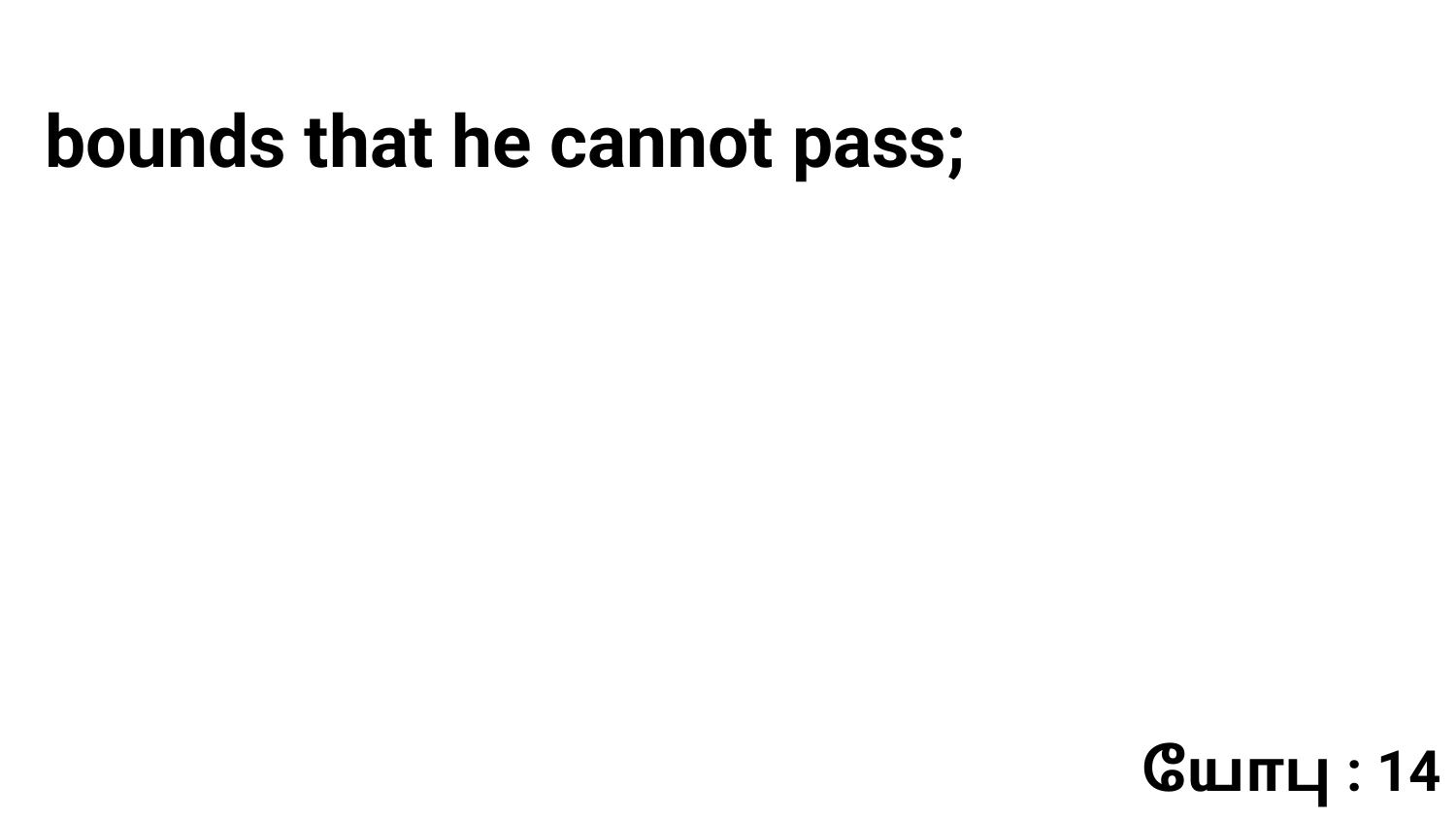

bounds that he cannot pass;
யோபு : 14